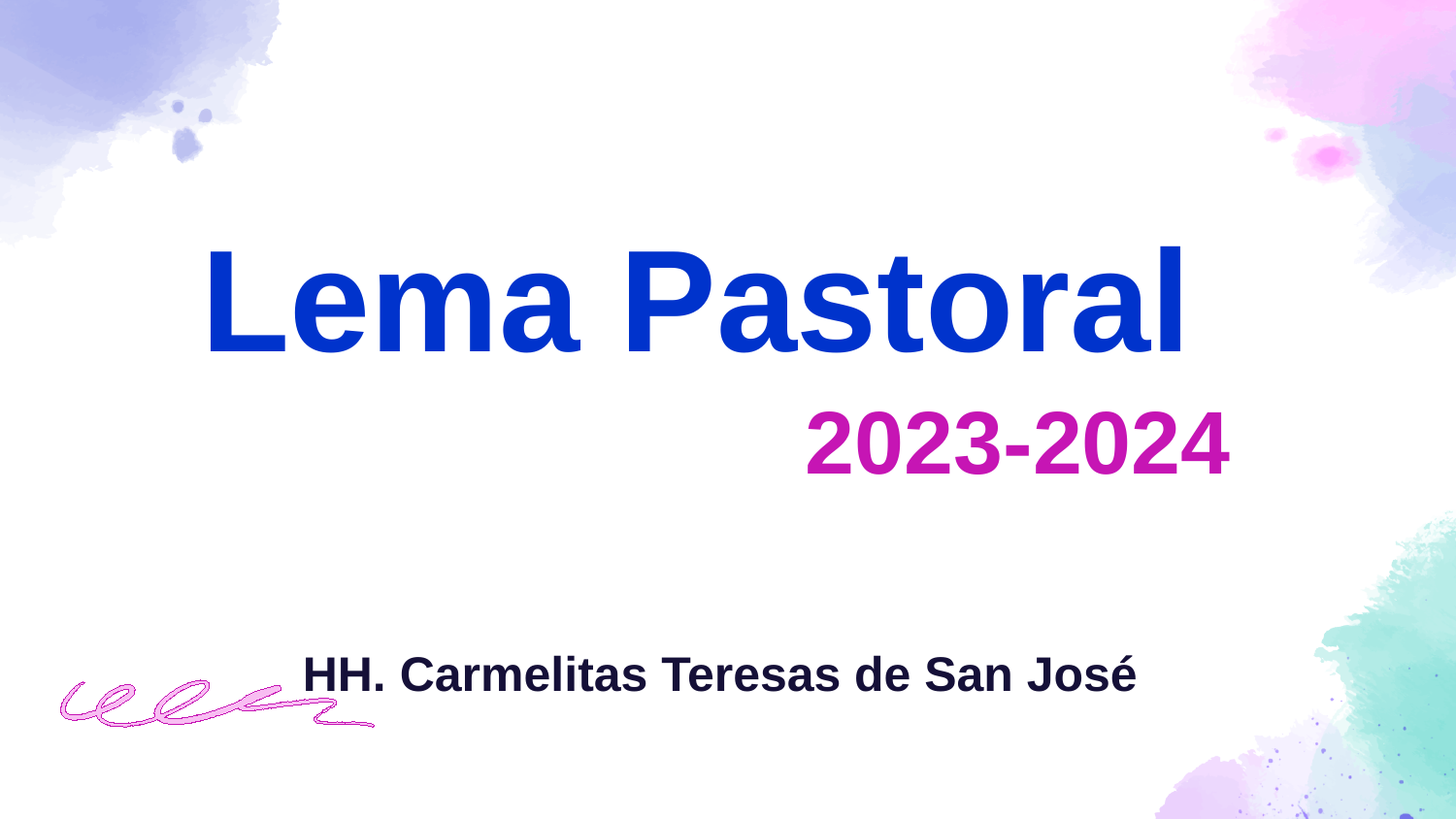

Lema Pastoral
2023-2024
HH. Carmelitas Teresas de San José